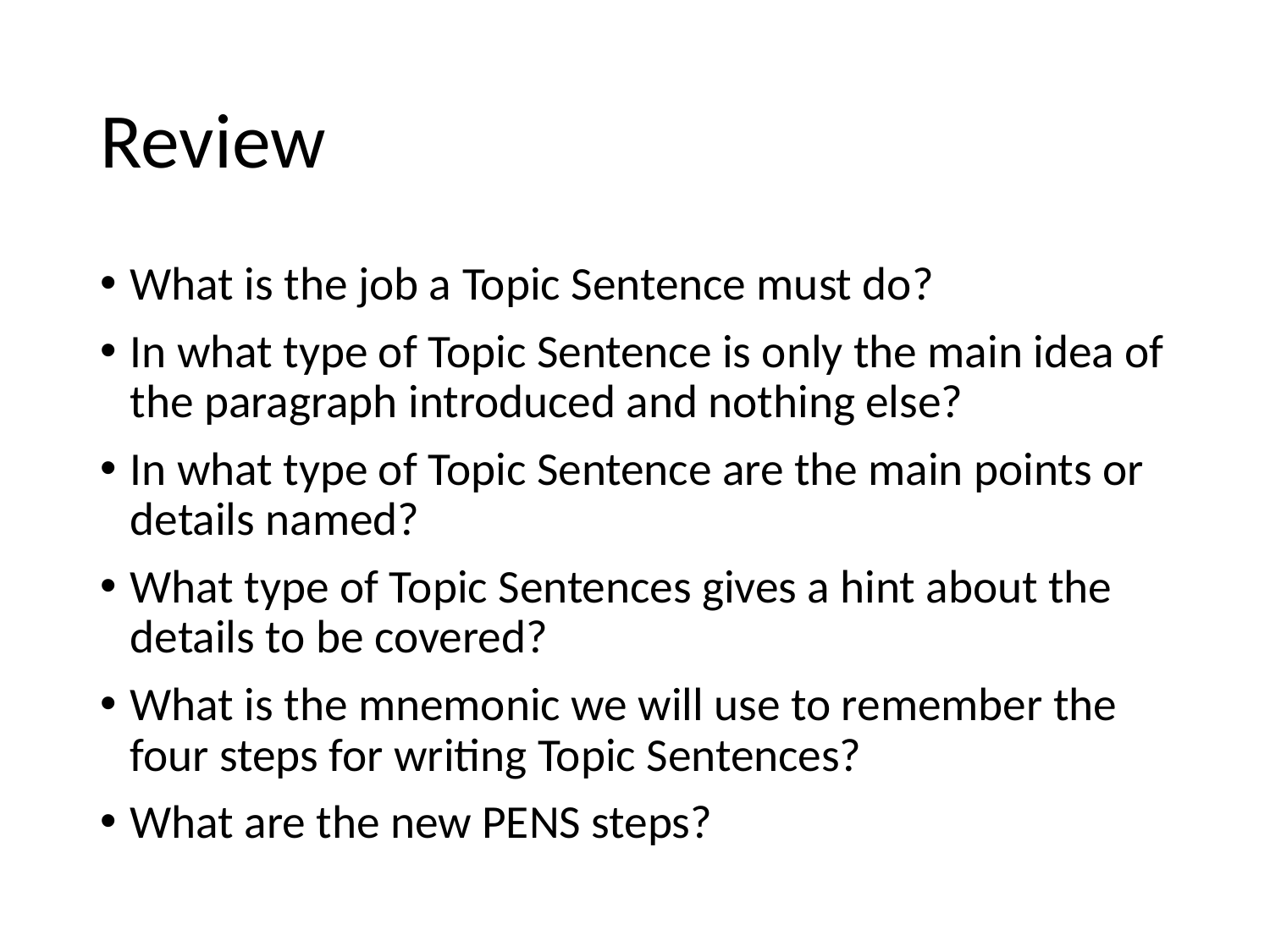

# Review
What is the job a Topic Sentence must do?
In what type of Topic Sentence is only the main idea of the paragraph introduced and nothing else?
In what type of Topic Sentence are the main points or details named?
What type of Topic Sentences gives a hint about the details to be covered?
What is the mnemonic we will use to remember the four steps for writing Topic Sentences?
What are the new PENS steps?